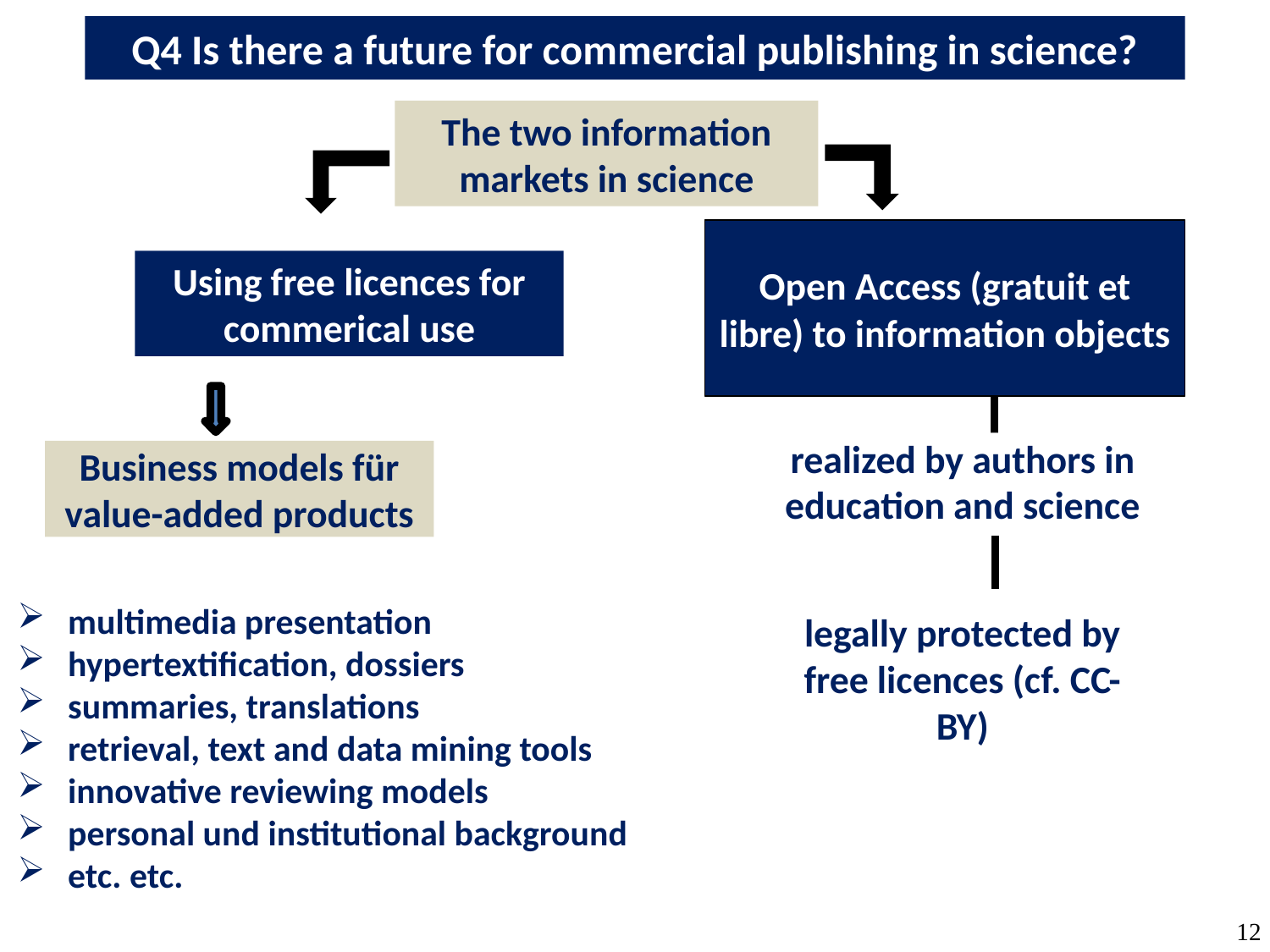

Q4 Is there a future for commercial publishing in science?
The two information markets in science

Open Access (gratuit et libre) to information objects

Using free licences for commerical use

Business models für value-added products
realized by authors in education and science
legally protected by free licences (cf. CC-BY)
multimedia presentation
hypertextification, dossiers
summaries, translations
retrieval, text and data mining tools
innovative reviewing models
personal und institutional background
etc. etc.